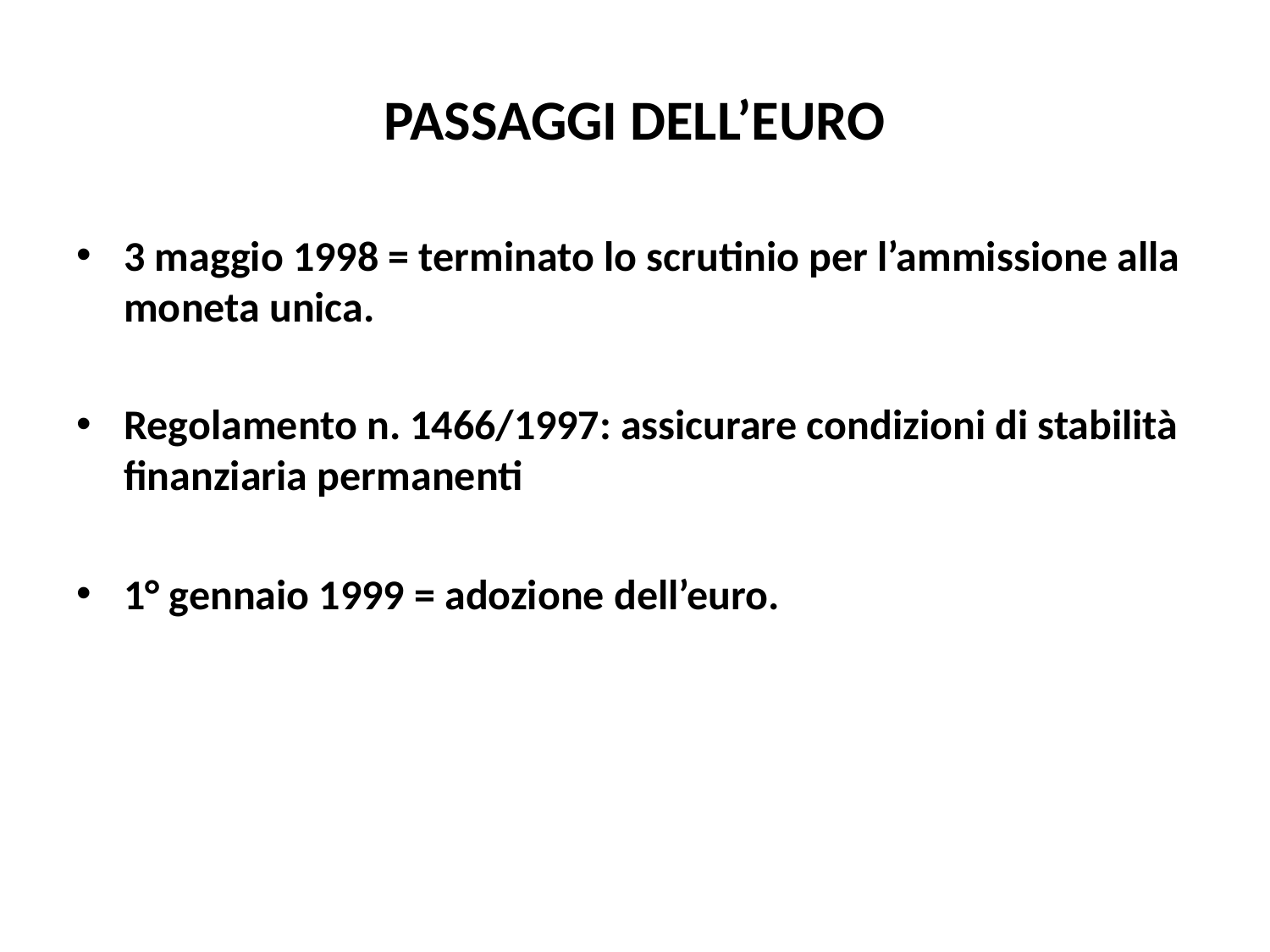

# PASSAGGI DELL’EURO
3 maggio 1998 = terminato lo scrutinio per l’ammissione alla moneta unica.

Regolamento n. 1466/1997: assicurare condizioni di stabilità finanziaria permanenti

1° gennaio 1999 = adozione dell’euro.